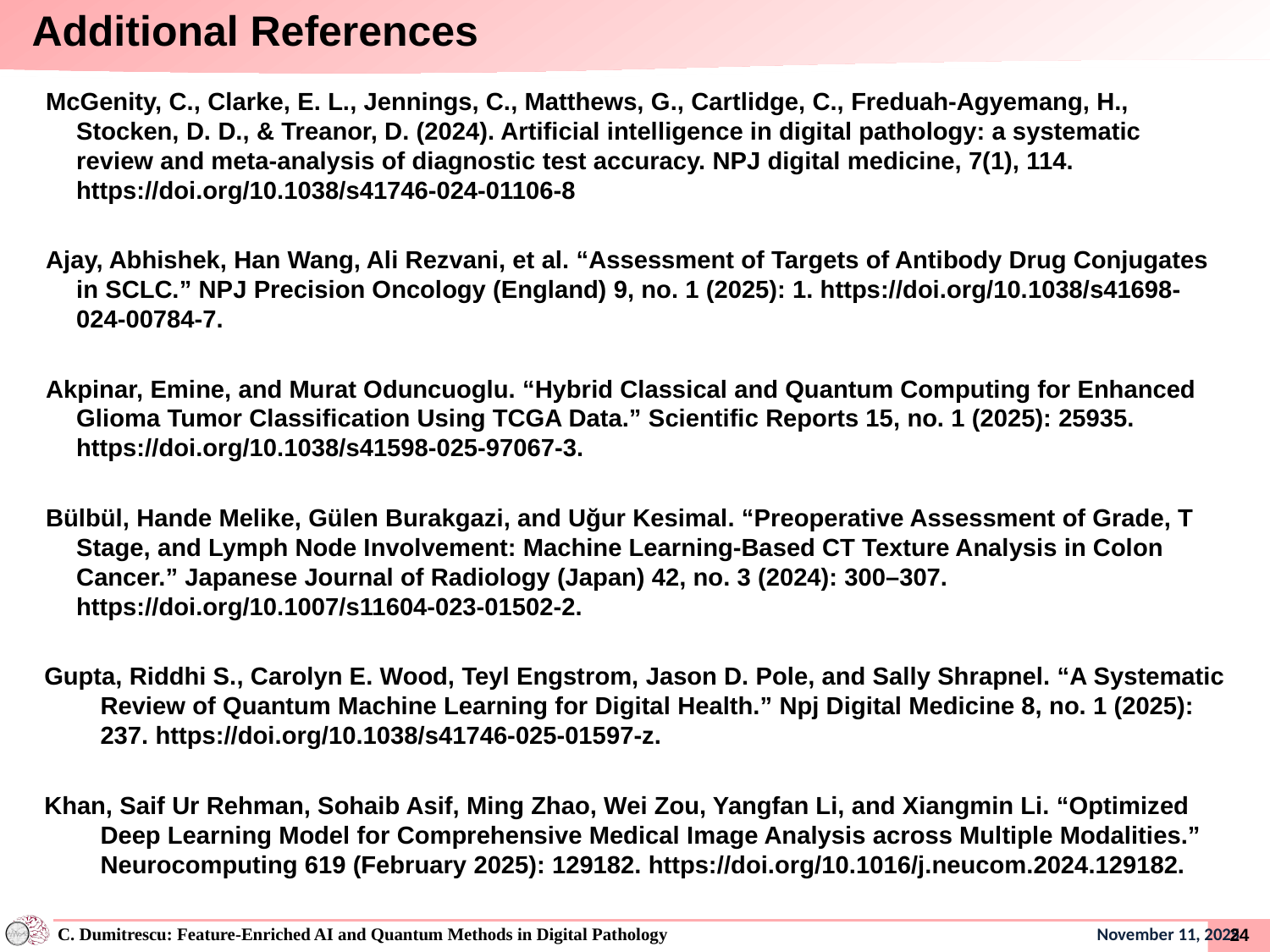

# Additional References
McGenity, C., Clarke, E. L., Jennings, C., Matthews, G., Cartlidge, C., Freduah-Agyemang, H., Stocken, D. D., & Treanor, D. (2024). Artificial intelligence in digital pathology: a systematic review and meta-analysis of diagnostic test accuracy. NPJ digital medicine, 7(1), 114. https://doi.org/10.1038/s41746-024-01106-8

Ajay, Abhishek, Han Wang, Ali Rezvani, et al. “Assessment of Targets of Antibody Drug Conjugates in SCLC.” NPJ Precision Oncology (England) 9, no. 1 (2025): 1. https://doi.org/10.1038/s41698-024-00784-7.

Akpinar, Emine, and Murat Oduncuoglu. “Hybrid Classical and Quantum Computing for Enhanced Glioma Tumor Classification Using TCGA Data.” Scientific Reports 15, no. 1 (2025): 25935. https://doi.org/10.1038/s41598-025-97067-3.

Bülbül, Hande Melike, Gülen Burakgazi, and Uğur Kesimal. “Preoperative Assessment of Grade, T Stage, and Lymph Node Involvement: Machine Learning-Based CT Texture Analysis in Colon Cancer.” Japanese Journal of Radiology (Japan) 42, no. 3 (2024): 300–307. https://doi.org/10.1007/s11604-023-01502-2.

Gupta, Riddhi S., Carolyn E. Wood, Teyl Engstrom, Jason D. Pole, and Sally Shrapnel. “A Systematic Review of Quantum Machine Learning for Digital Health.” Npj Digital Medicine 8, no. 1 (2025): 237. https://doi.org/10.1038/s41746-025-01597-z.

Khan, Saif Ur Rehman, Sohaib Asif, Ming Zhao, Wei Zou, Yangfan Li, and Xiangmin Li. “Optimized Deep Learning Model for Comprehensive Medical Image Analysis across Multiple Modalities.” Neurocomputing 619 (February 2025): 129182. https://doi.org/10.1016/j.neucom.2024.129182.